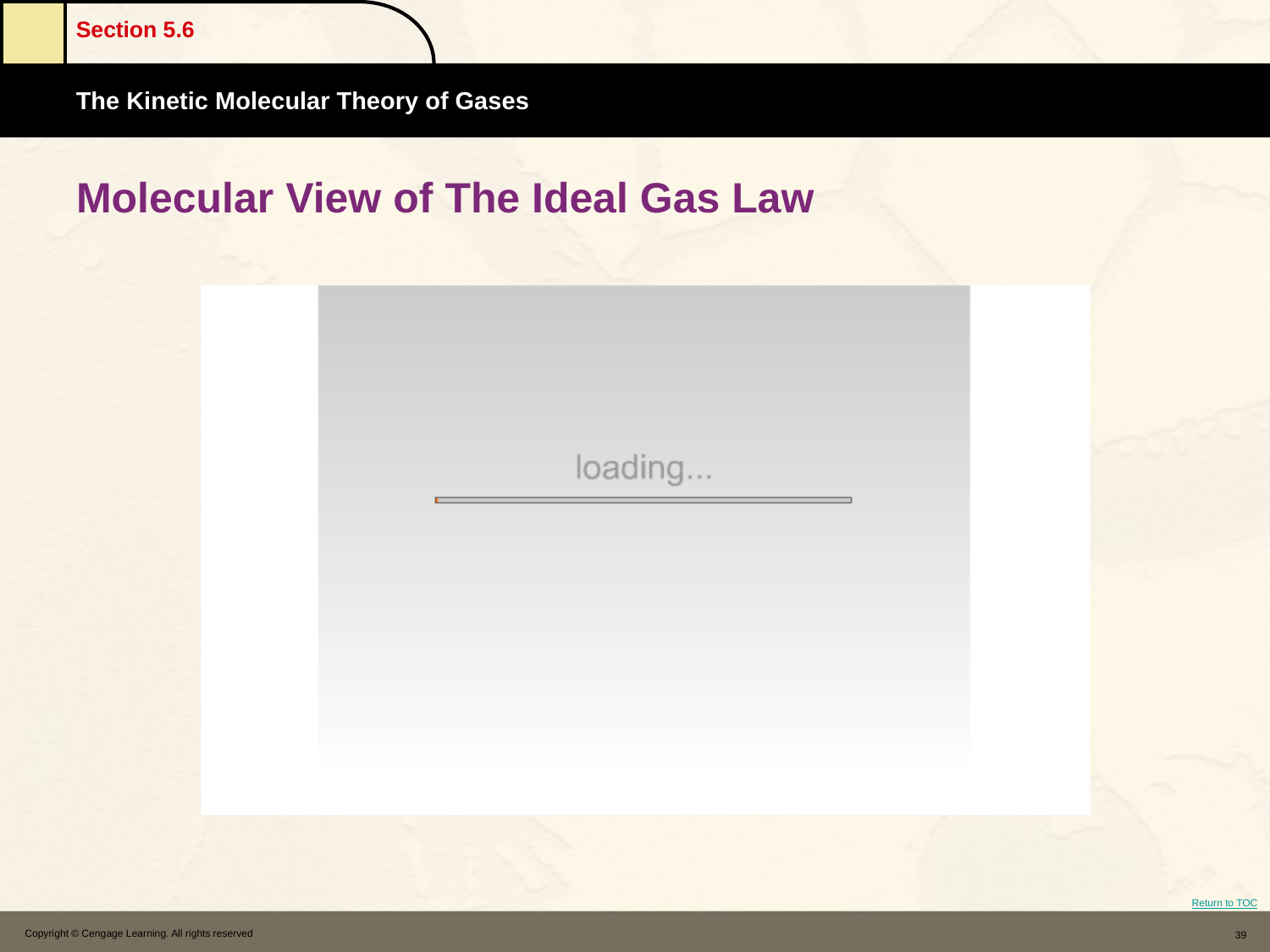

# Molecular View of The Ideal Gas Law
Copyright © Cengage Learning. All rights reserved
39